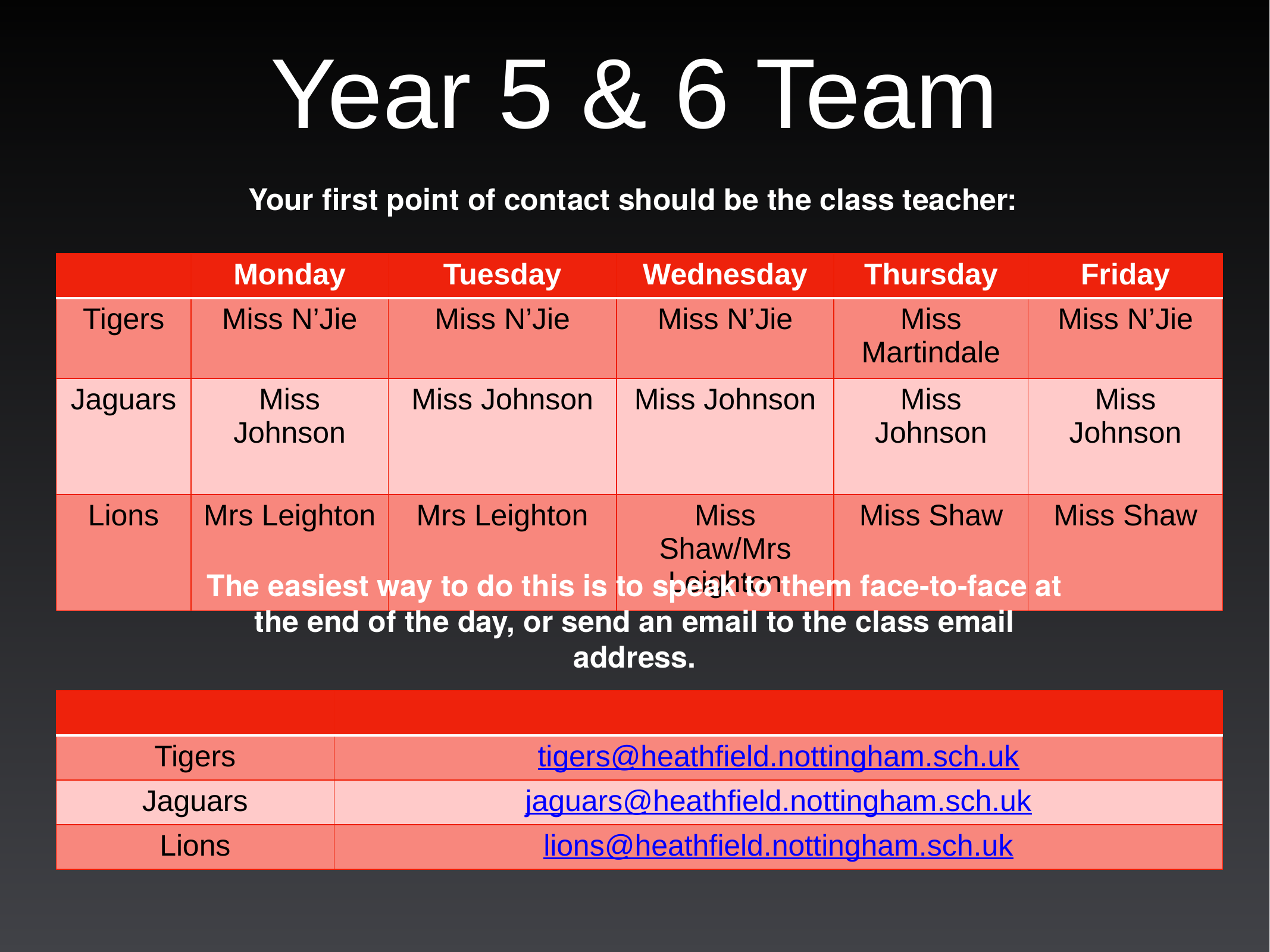

# Year 5 & 6 Team
Your first point of contact should be the class teacher:
|  | Monday | Tuesday | Wednesday | Thursday | Friday |
| --- | --- | --- | --- | --- | --- |
| Tigers | Miss N’Jie | Miss N’Jie | Miss N’Jie | Miss Martindale | Miss N’Jie |
| Jaguars | Miss Johnson | Miss Johnson | Miss Johnson | Miss Johnson | Miss Johnson |
| Lions | Mrs Leighton | Mrs Leighton | Miss Shaw/Mrs Leighton | Miss Shaw | Miss Shaw |
The easiest way to do this is to speak to them face-to-face at the end of the day, or send an email to the class email address.
|  |  |
| --- | --- |
| Tigers | tigers@heathfield.nottingham.sch.uk |
| Jaguars | jaguars@heathfield.nottingham.sch.uk |
| Lions | lions@heathfield.nottingham.sch.uk |